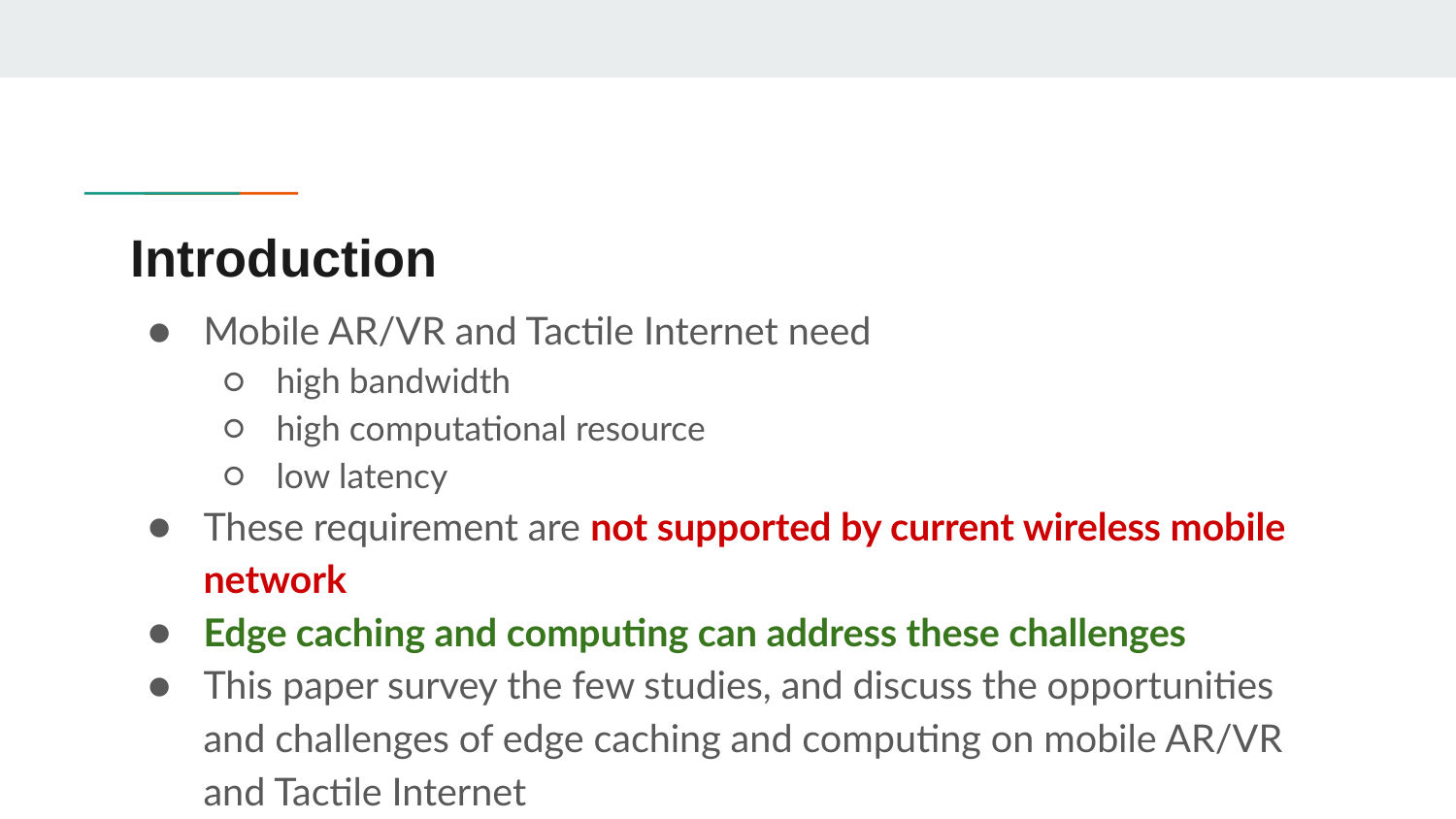

# Introduction
Mobile AR/VR and Tactile Internet need
high bandwidth
high computational resource
low latency
These requirement are not supported by current wireless mobile network
Edge caching and computing can address these challenges
This paper survey the few studies, and discuss the opportunities and challenges of edge caching and computing on mobile AR/VR and Tactile Internet